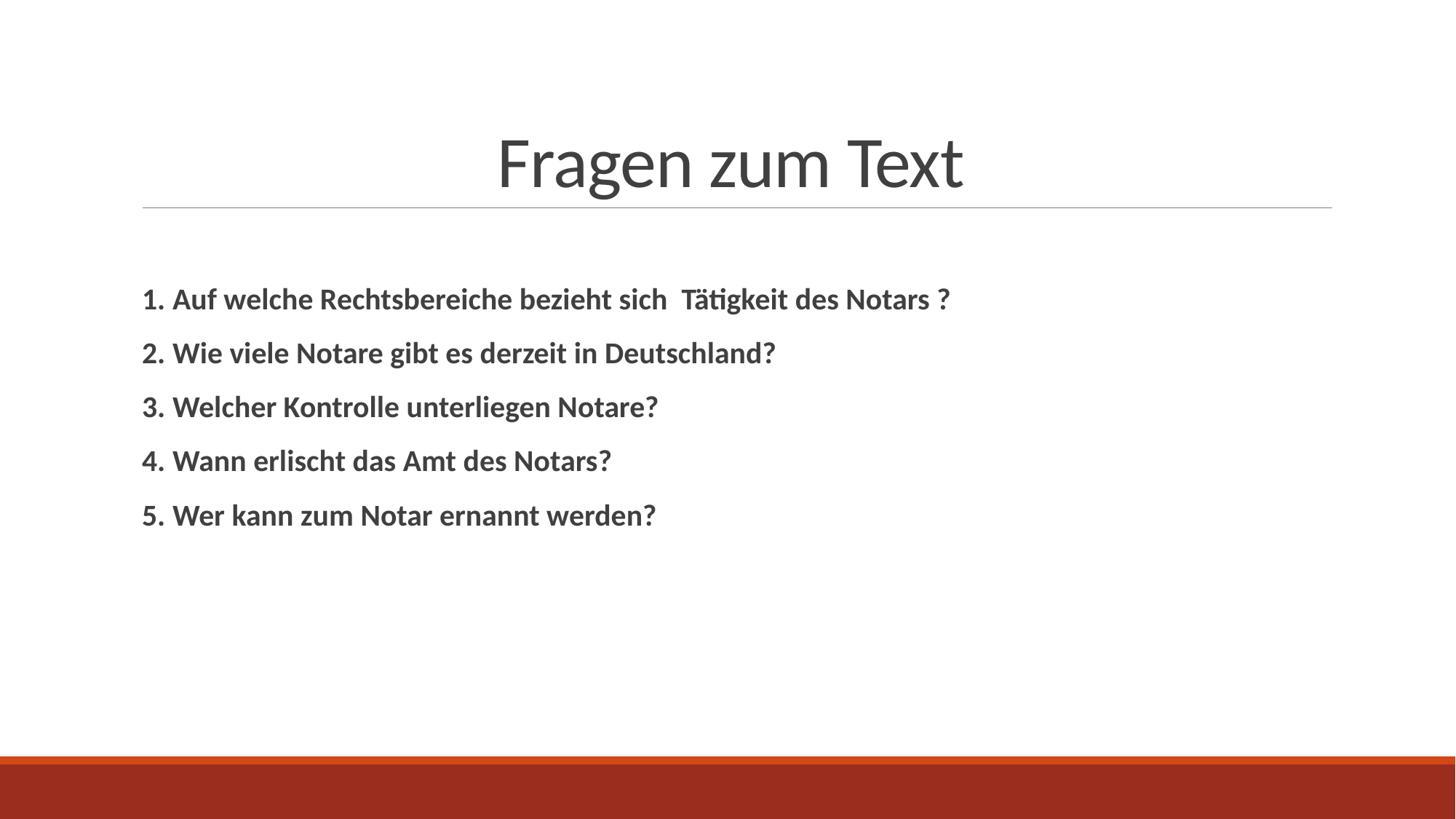

# Fragen zum Text

1. Auf welche Rechtsbereiche bezieht sich  Tätigkeit des Notars ?
2. Wie viele Notare gibt es derzeit in Deutschland?
3. Welcher Kontrolle unterliegen Notare?
4. Wann erlischt das Amt des Notars?
5. Wer kann zum Notar ernannt werden?